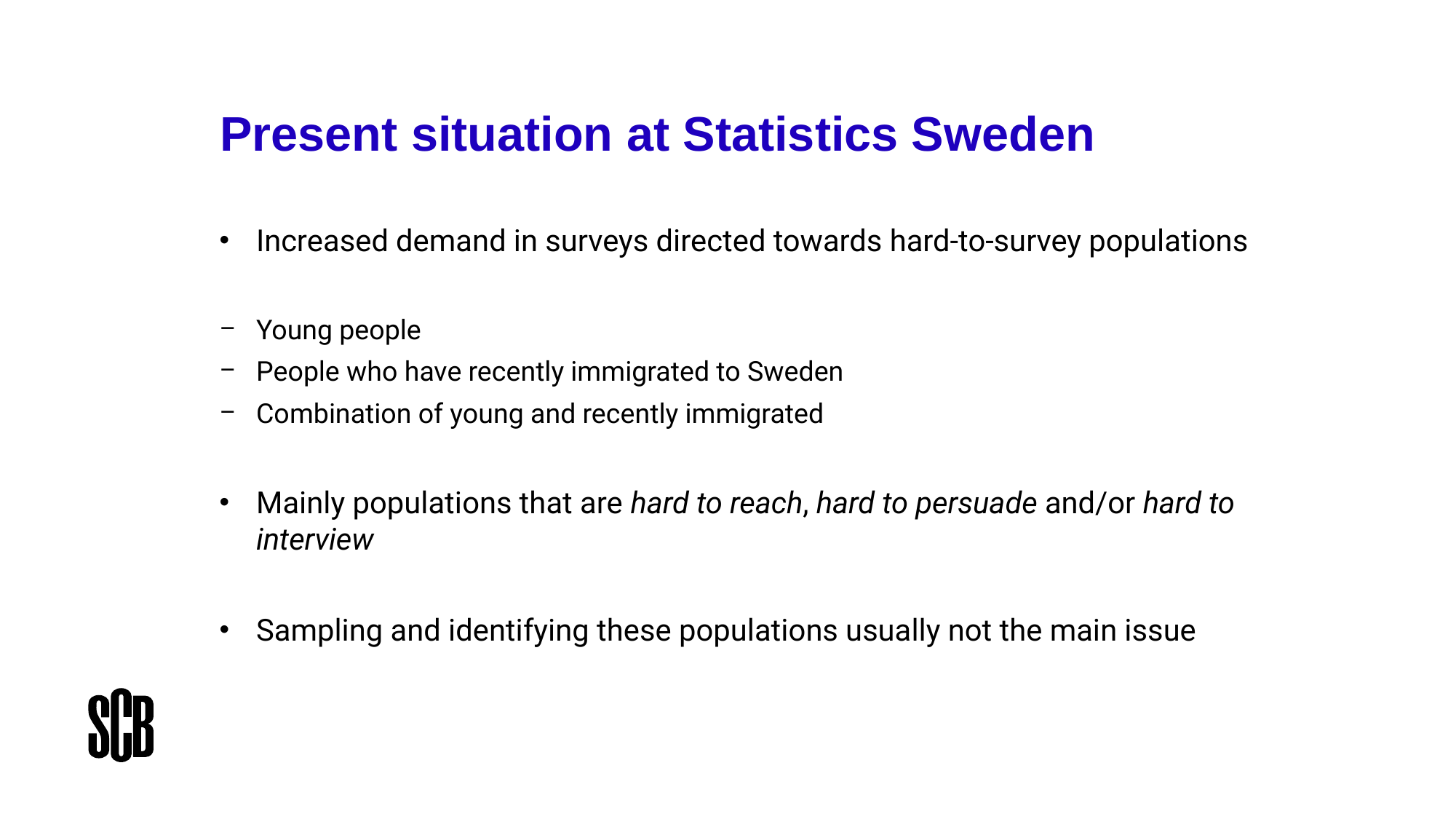

# Present situation at Statistics Sweden
Increased demand in surveys directed towards hard-to-survey populations

Young people
People who have recently immigrated to Sweden
Combination of young and recently immigrated

Mainly populations that are hard to reach, hard to persuade and/or hard to interview

Sampling and identifying these populations usually not the main issue